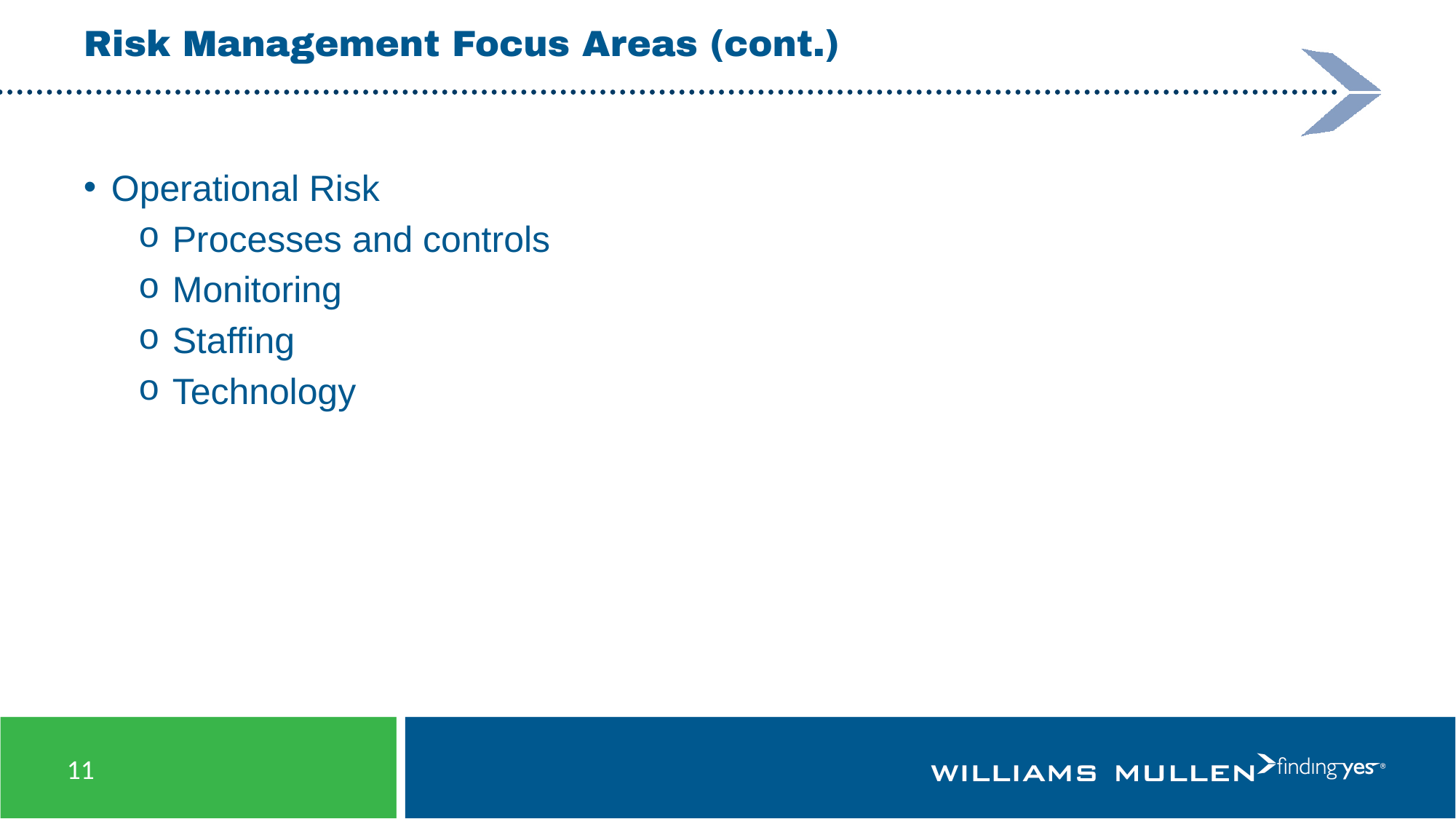

# Risk Management Focus Areas (cont.)

Operational Risk
Processes and controls
Monitoring
Staffing
Technology